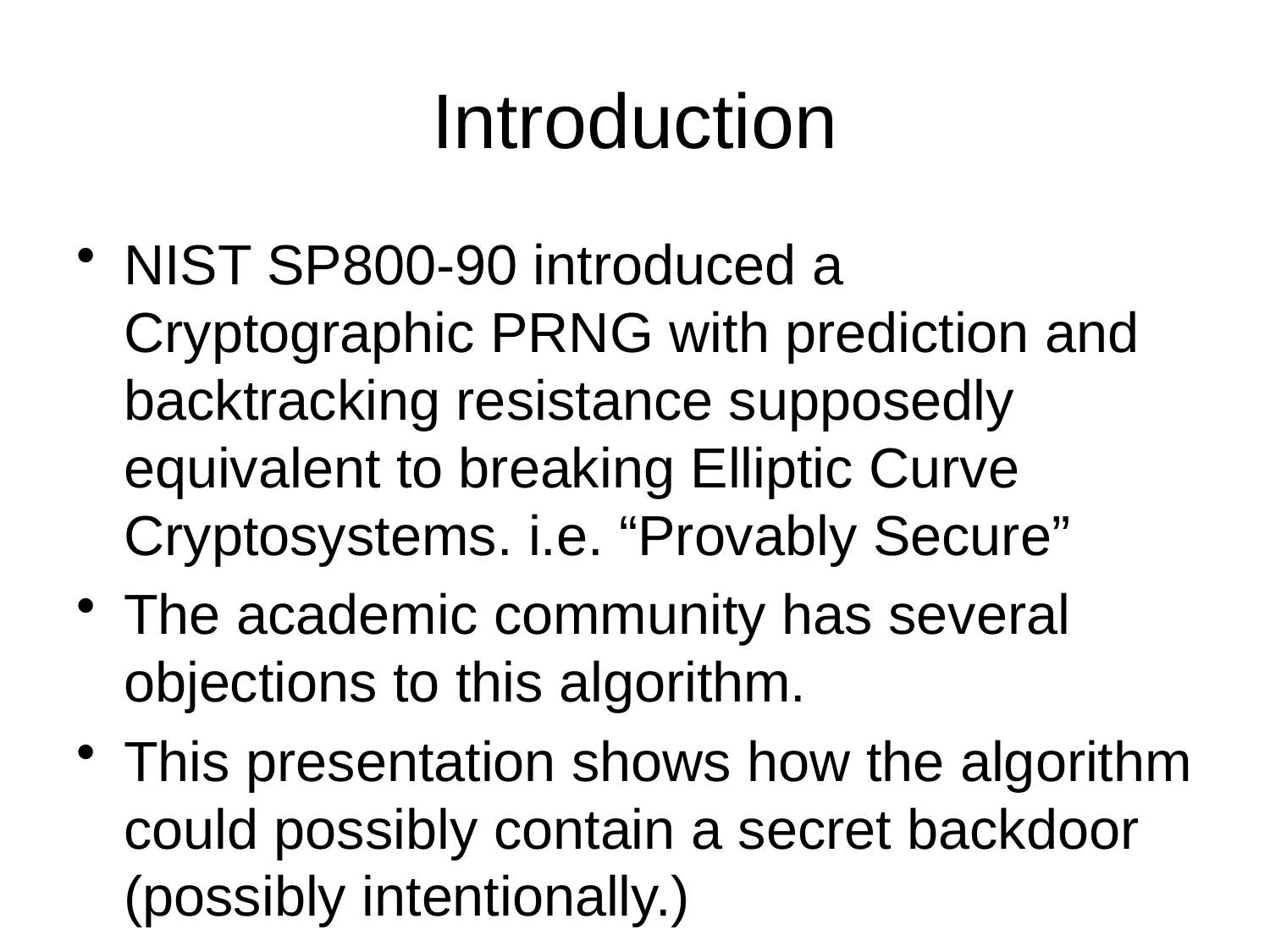

# Introduction
NIST SP800-90 introduced a Cryptographic PRNG with prediction and backtracking resistance supposedly equivalent to breaking Elliptic Curve Cryptosystems. i.e. “Provably Secure”
The academic community has several objections to this algorithm.
This presentation shows how the algorithm could possibly contain a secret backdoor (possibly intentionally.)